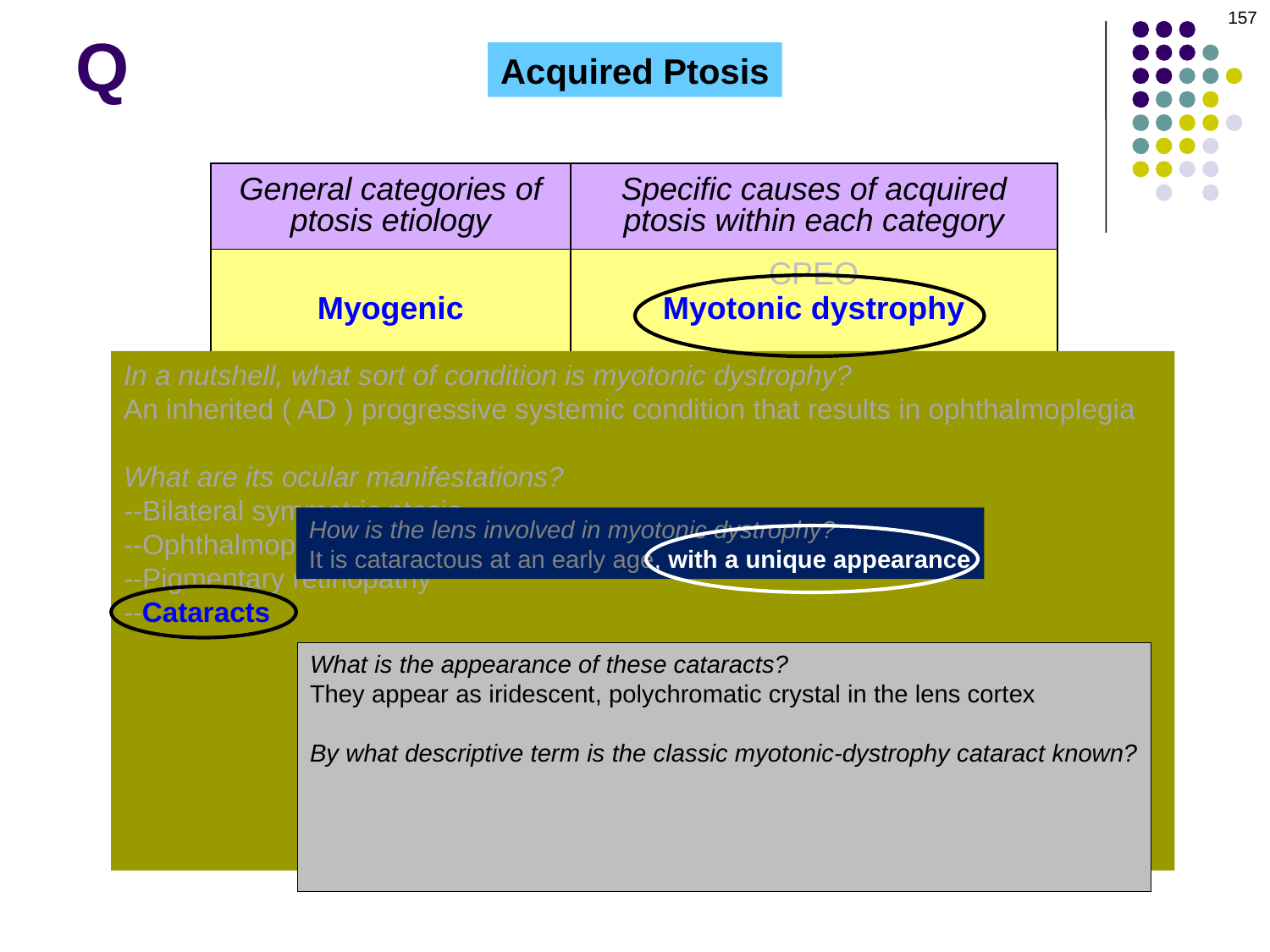

157
Q
Acquired Ptosis
| General categories of ptosis etiology | Specific causes of acquired ptosis within each category |
| --- | --- |
| Myogenic | CPEO Myotonic dystrophy |
| Neurogenic | CN3 palsy Horner’s |
| Aponeurotic | Aponeurotic dehiscence |
| Mechanical | Large chalazion Neoplasm |
| Traumatic |  |

In a nutshell, what sort of condition is myotonic dystrophy?
An inherited ( AD ) progressive systemic condition that results in ophthalmoplegia

What are its ocular manifestations?
--Bilateral symmetric ptosis
--Ophthalmoplegia
--Pigmentary retinopathy
--Cataracts

What are its classic nonocular findings?
--Myotonia
--Characteristic facies
--Frontal balding
--Cardiac conduction issues
--Low intelligence
Neuromuscular junction
MG; botulism
How is the lens involved in myotonic dystrophy?
It is cataractous at an early age, with a unique appearance

What is the appearance of these cataracts?
They appear as iridescent, polychromatic crystal in the lens cortex

By what descriptive term is the classic myotonic-dystrophy cataract known?
‘Christmas tree cataract’

Are they visually significant?
Yes—over time, a total cortical cataract will develop, along with a PSC
Name the 5-6 categories first…now, ID specific causes of each